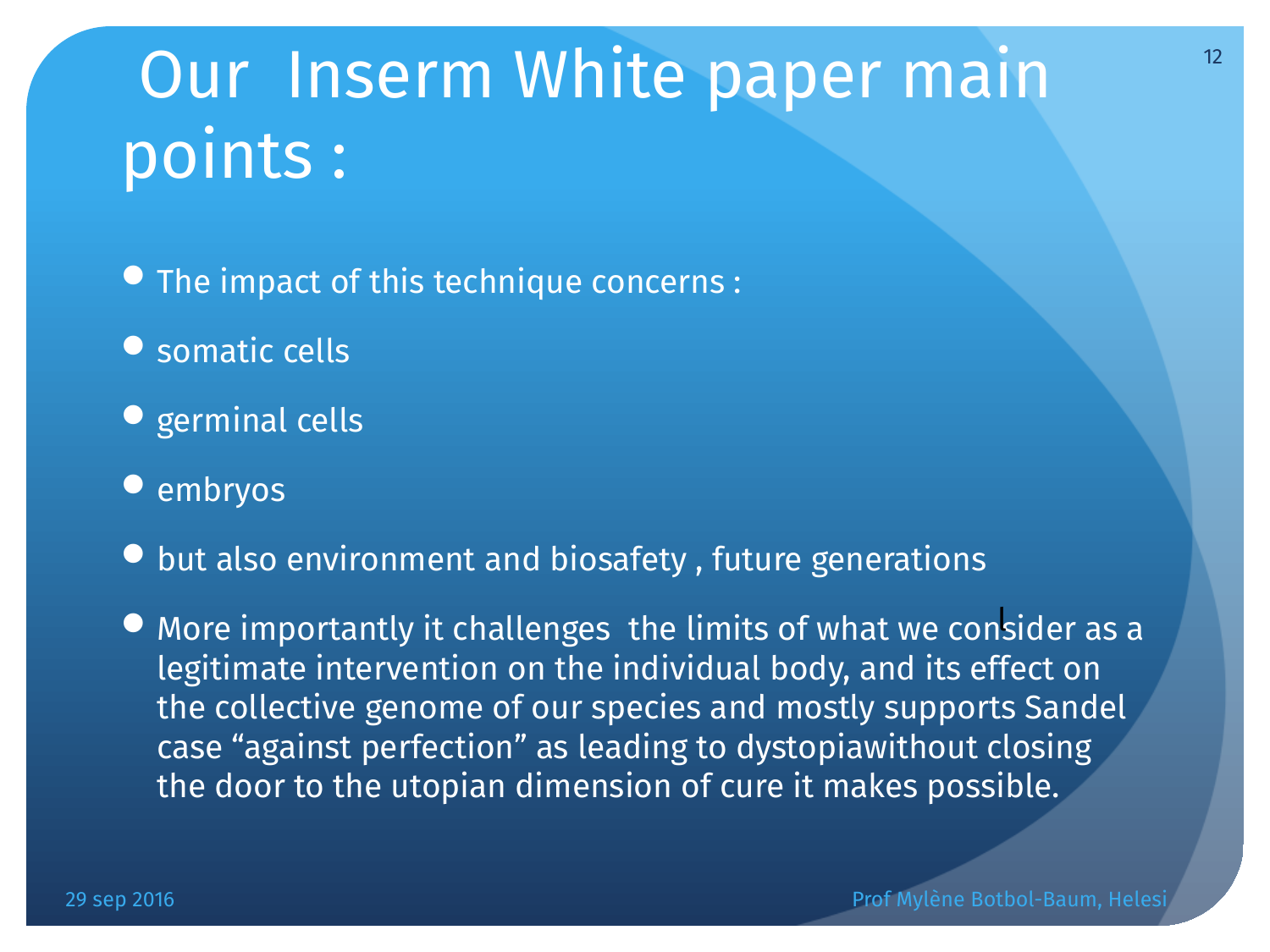

12
# Our  Inserm White paper main points :
The impact of this technique concerns :
somatic cells
germinal cells
embryos
but also environment and biosafety , future generations
More importantly it challenges  the limits of what we consider as a legitimate intervention on the individual body, and its effect on the collective genome of our species and mostly supports Sandel case “against perfection” as leading to dystopiawithout closing the door to the utopian dimension of cure it makes possible.
l
29 sep 2016
Prof Mylène Botbol-Baum, Helesi